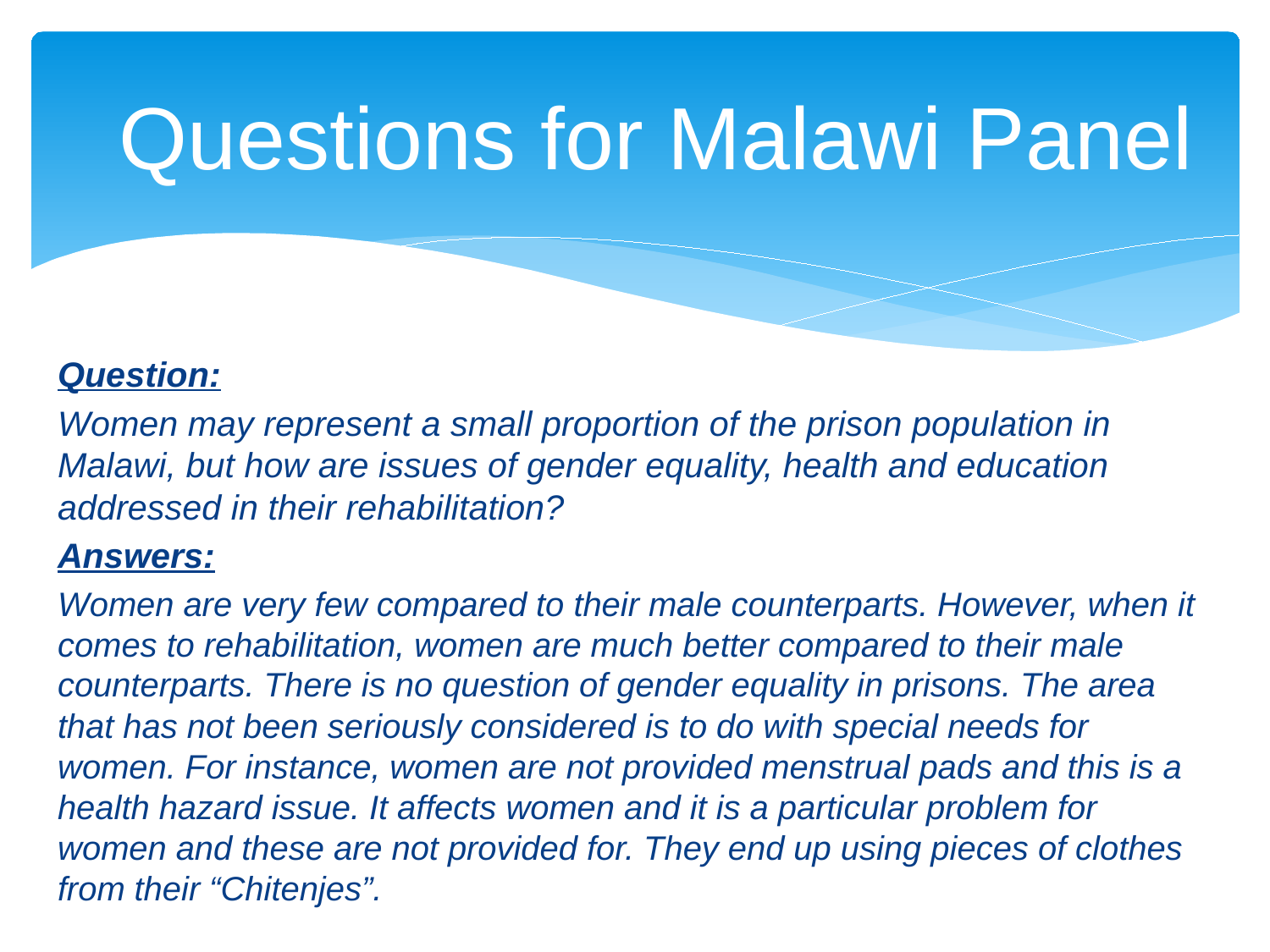

# Questions for Malawi Panel
Question:
Women may represent a small proportion of the prison population in Malawi, but how are issues of gender equality, health and education addressed in their rehabilitation?
Answers:
Women are very few compared to their male counterparts. However, when it comes to rehabilitation, women are much better compared to their male counterparts. There is no question of gender equality in prisons. The area that has not been seriously considered is to do with special needs for women. For instance, women are not provided menstrual pads and this is a health hazard issue. It affects women and it is a particular problem for women and these are not provided for. They end up using pieces of clothes from their “Chitenjes”.